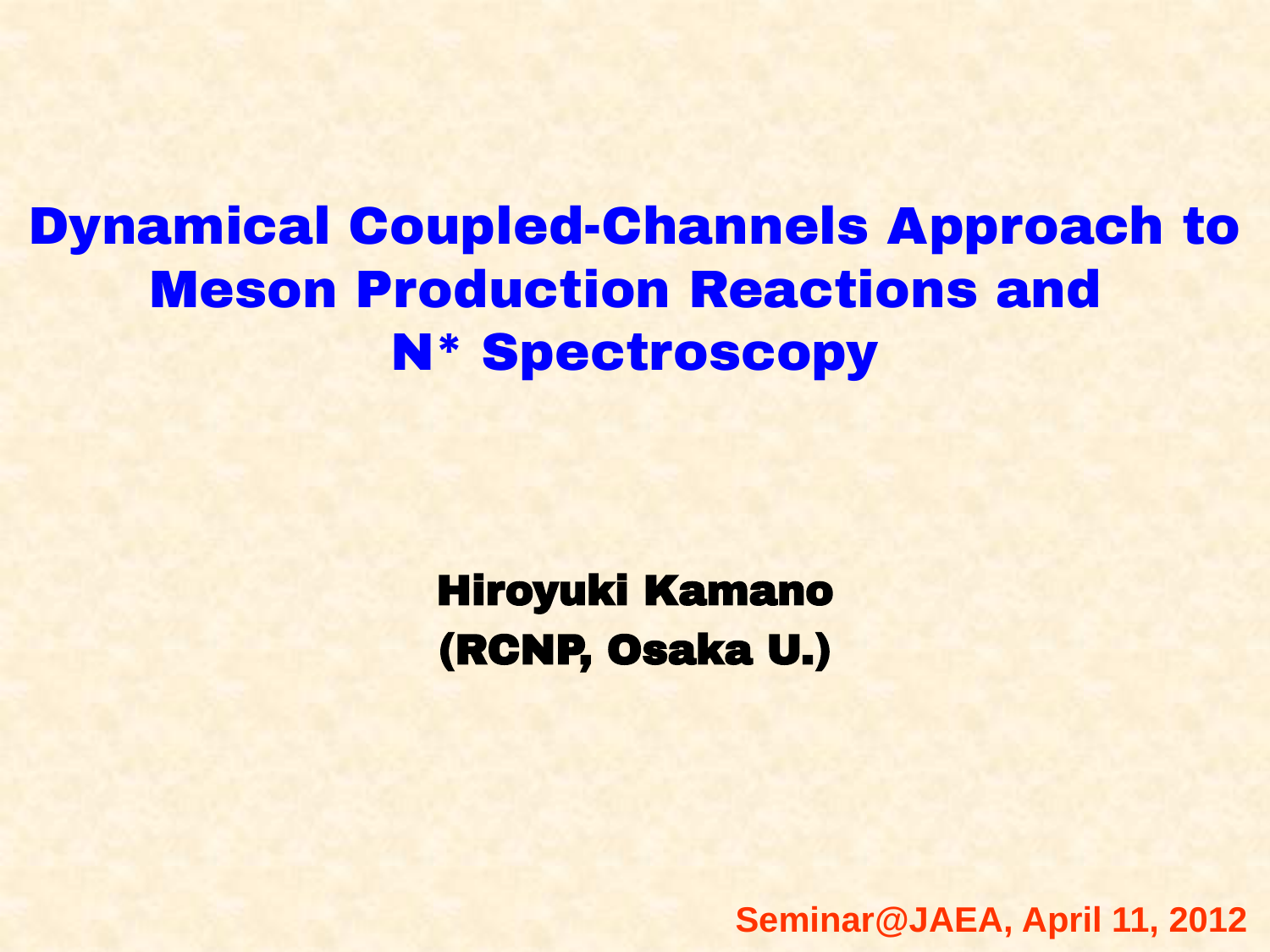

# Dynamical Coupled-Channels Approach to Meson Production Reactions and N* Spectroscopy
Hiroyuki Kamano
(RCNP, Osaka U.)
Seminar@JAEA, April 11, 2012